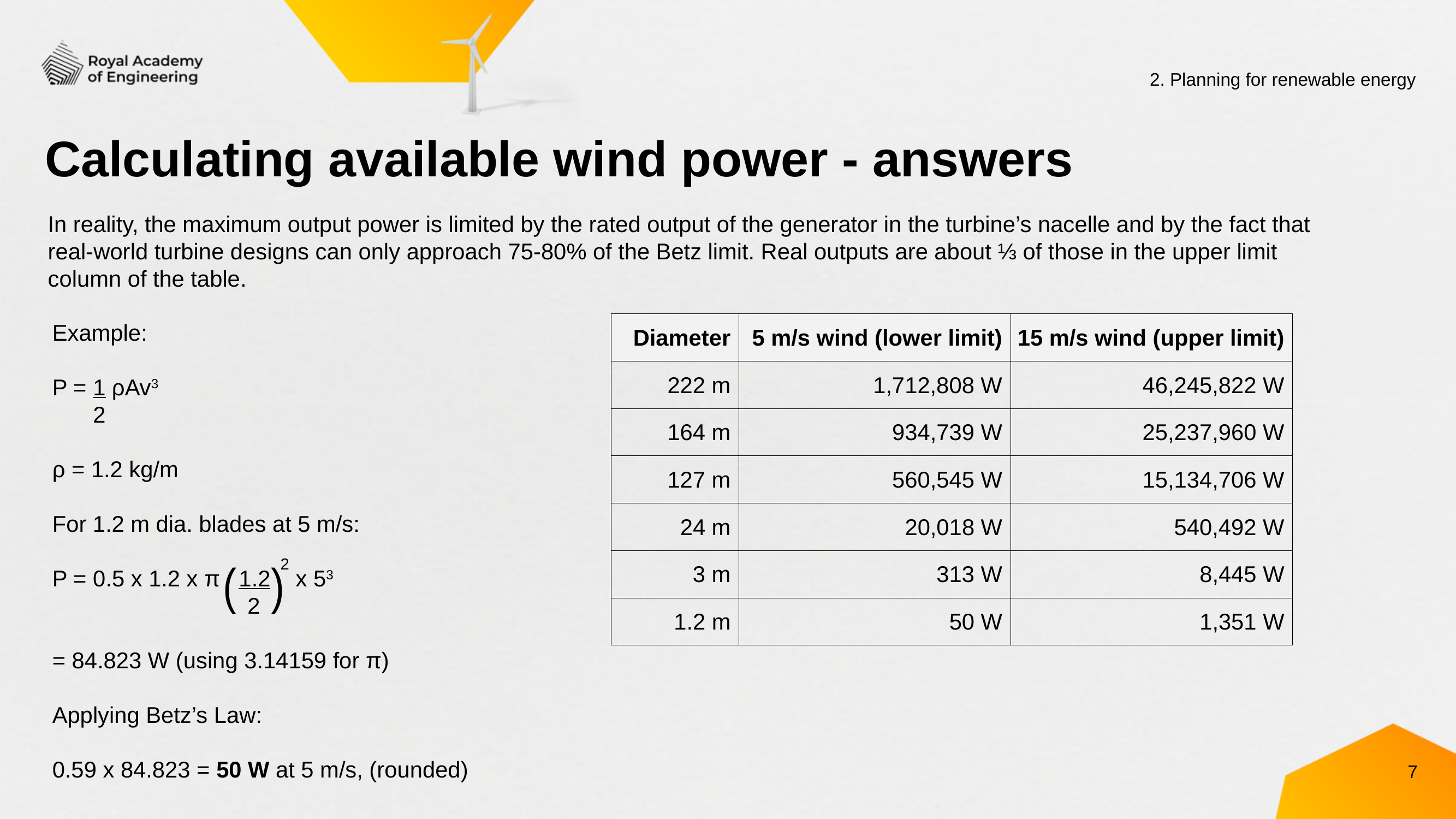

2. Planning for renewable energy
# Calculating available wind power - answers
In reality, the maximum output power is limited by the rated output of the generator in the turbine’s nacelle and by the fact that real-world turbine designs can only approach 75-80% of the Betz limit. Real outputs are about ⅓ of those in the upper limit column of the table.
| Diameter | 5 m/s wind (lower limit) | 15 m/s wind (upper limit) |
| --- | --- | --- |
| 222 m | 1,712,808 W | 46,245,822 W |
| 164 m | 934,739 W | 25,237,960 W |
| 127 m | 560,545 W | 15,134,706 W |
| 24 m | 20,018 W | 540,492 W |
| 3 m | 313 W | 8,445 W |
| 1.2 m | 50 W | 1,351 W |
Example:

P = 1 ρAv3
       2

ρ = 1.2 kg/m

For 1.2 m dia. blades at 5 m/s:

P = 0.5 x 1.2 x π   1.2    x 53
	 	     2
= 84.823 W (using 3.14159 for π)

Applying Betz’s Law:

0.59 x 84.823 = 50 W at 5 m/s, (rounded)
 (   )
2
7